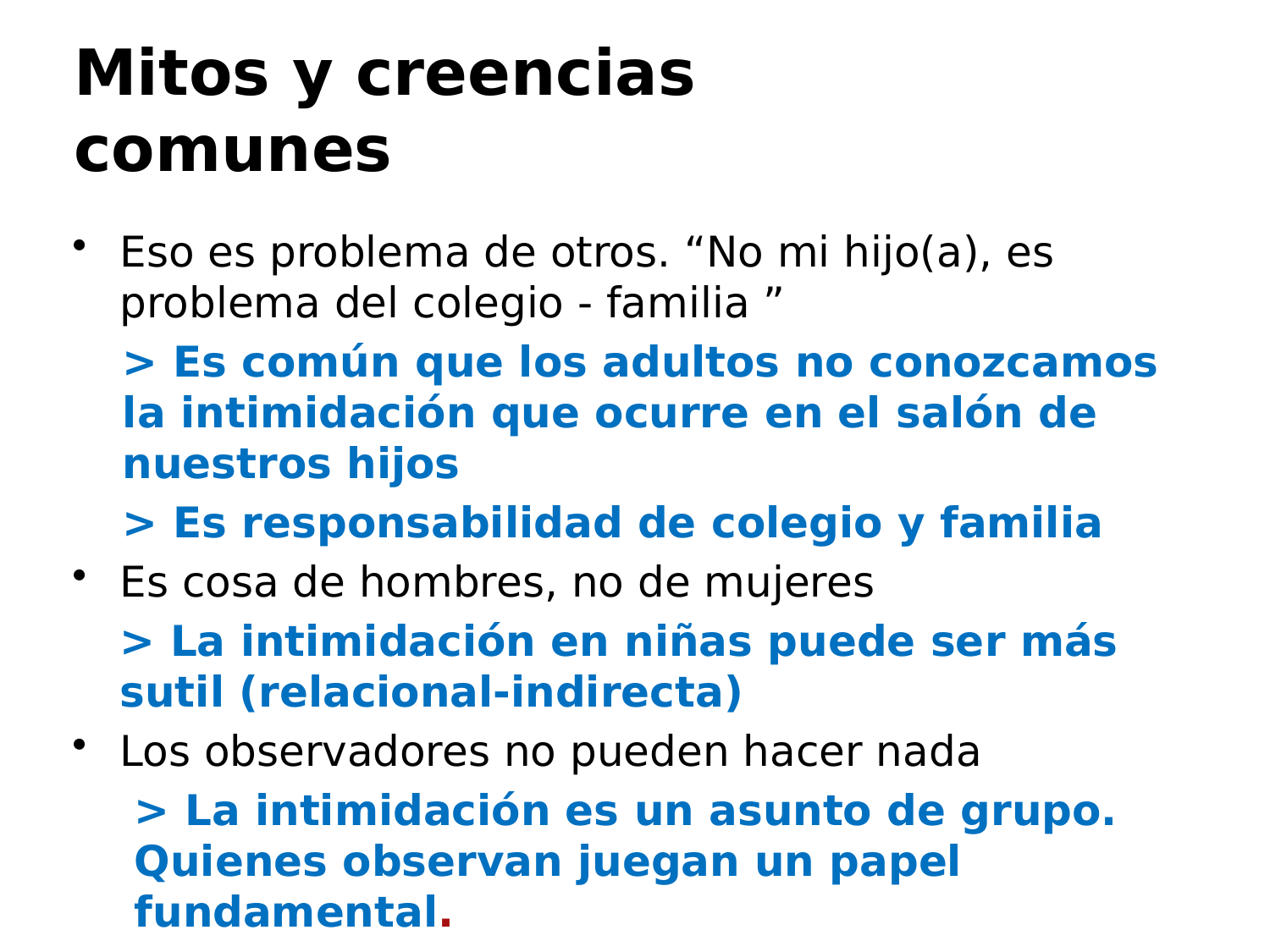

# Mitos y creencias comunes
Eso es problema de otros. “No mi hijo(a), es problema del colegio - familia ”
> Es común que los adultos no conozcamos la intimidación que ocurre en el salón de nuestros hijos
> Es responsabilidad de colegio y familia
Es cosa de hombres, no de mujeres
	> La intimidación en niñas puede ser más sutil (relacional-indirecta)
Los observadores no pueden hacer nada
> La intimidación es un asunto de grupo. Quienes observan juegan un papel fundamental.